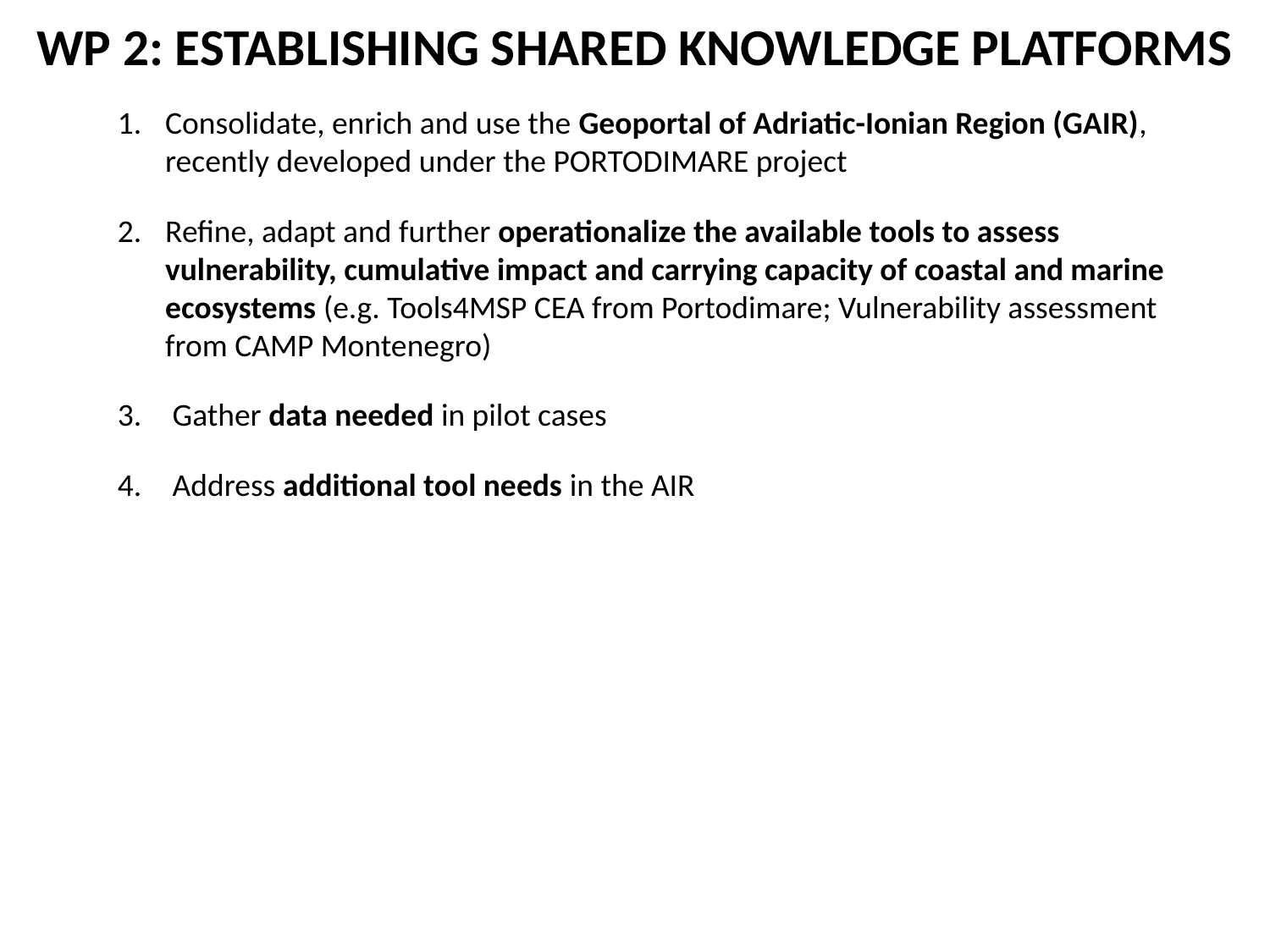

# WP 2: ESTABLISHING SHARED KNOWLEDGE PLATFORMS
Consolidate, enrich and use the Geoportal of Adriatic-Ionian Region (GAIR), recently developed under the PORTODIMARE project
Refine, adapt and further operationalize the available tools to assess vulnerability, cumulative impact and carrying capacity of coastal and marine ecosystems (e.g. Tools4MSP CEA from Portodimare; Vulnerability assessment from CAMP Montenegro)
 Gather data needed in pilot cases
 Address additional tool needs in the AIR